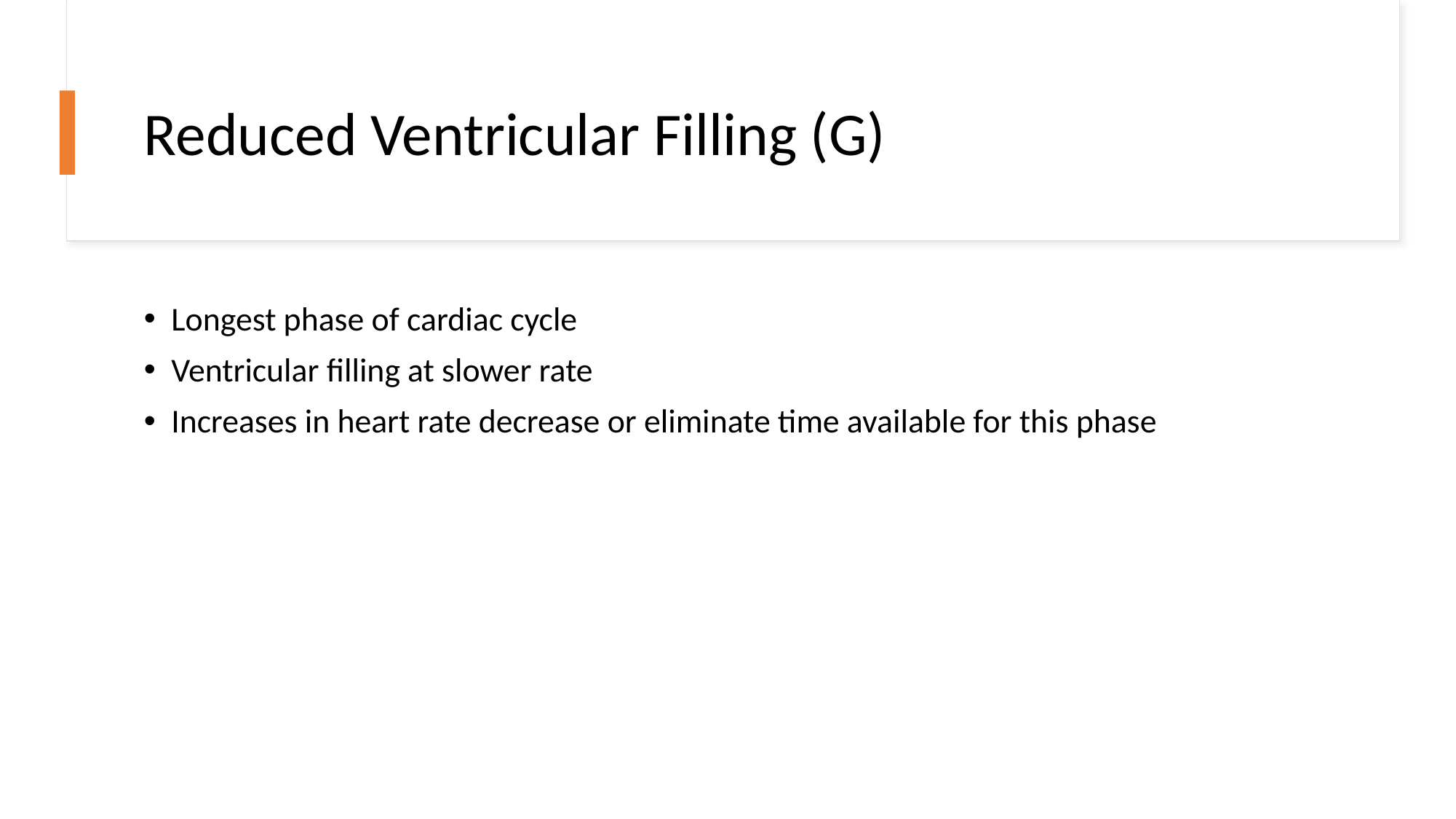

# Reduced Ventricular Filling (G)

Longest phase of cardiac cycle
Ventricular filling at slower rate
Increases in heart rate decrease or eliminate time available for this phase